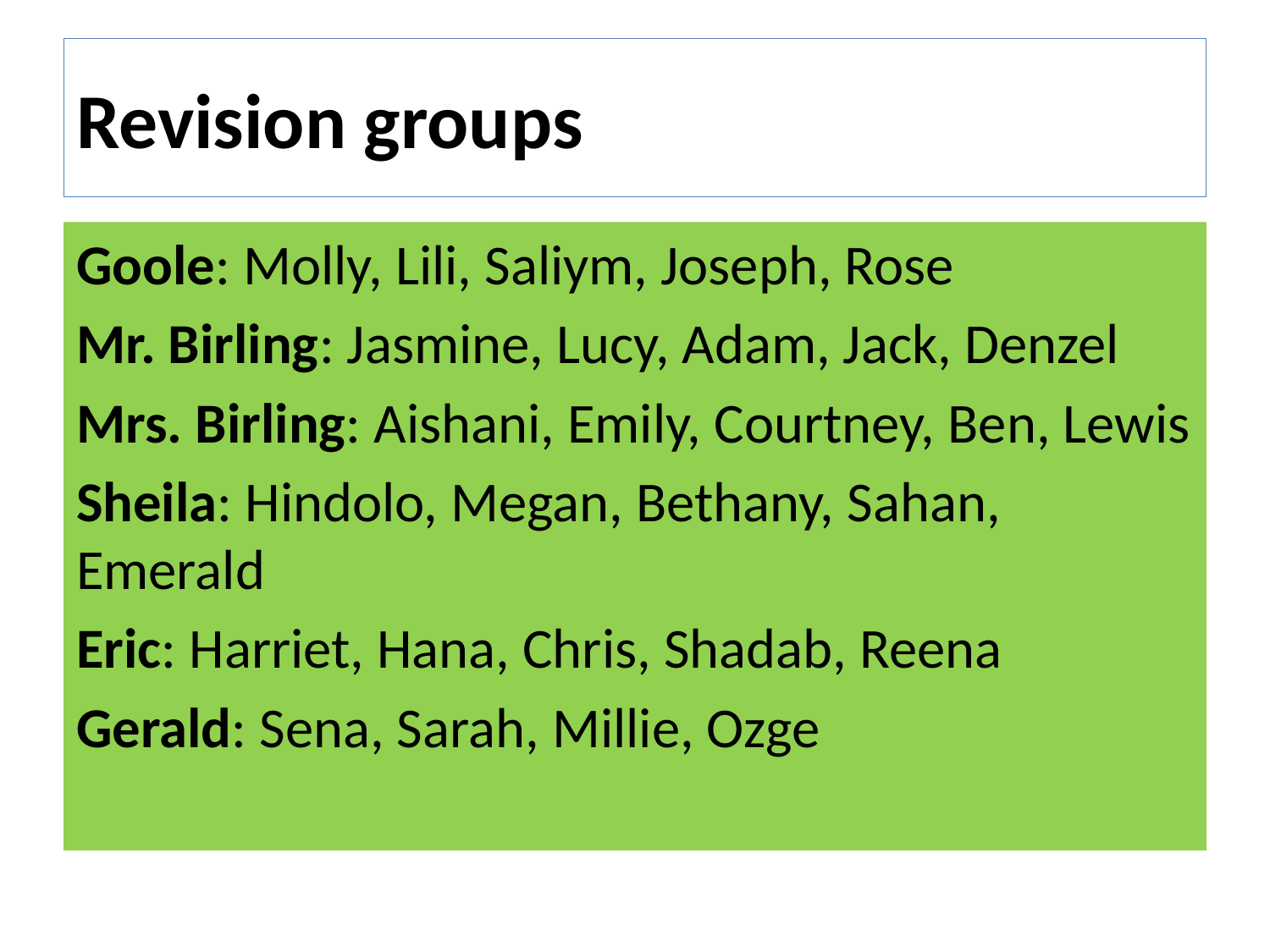

# Revision groups
Goole: Molly, Lili, Saliym, Joseph, Rose
Mr. Birling: Jasmine, Lucy, Adam, Jack, Denzel
Mrs. Birling: Aishani, Emily, Courtney, Ben, Lewis
Sheila: Hindolo, Megan, Bethany, Sahan, Emerald
Eric: Harriet, Hana, Chris, Shadab, Reena
Gerald: Sena, Sarah, Millie, Ozge